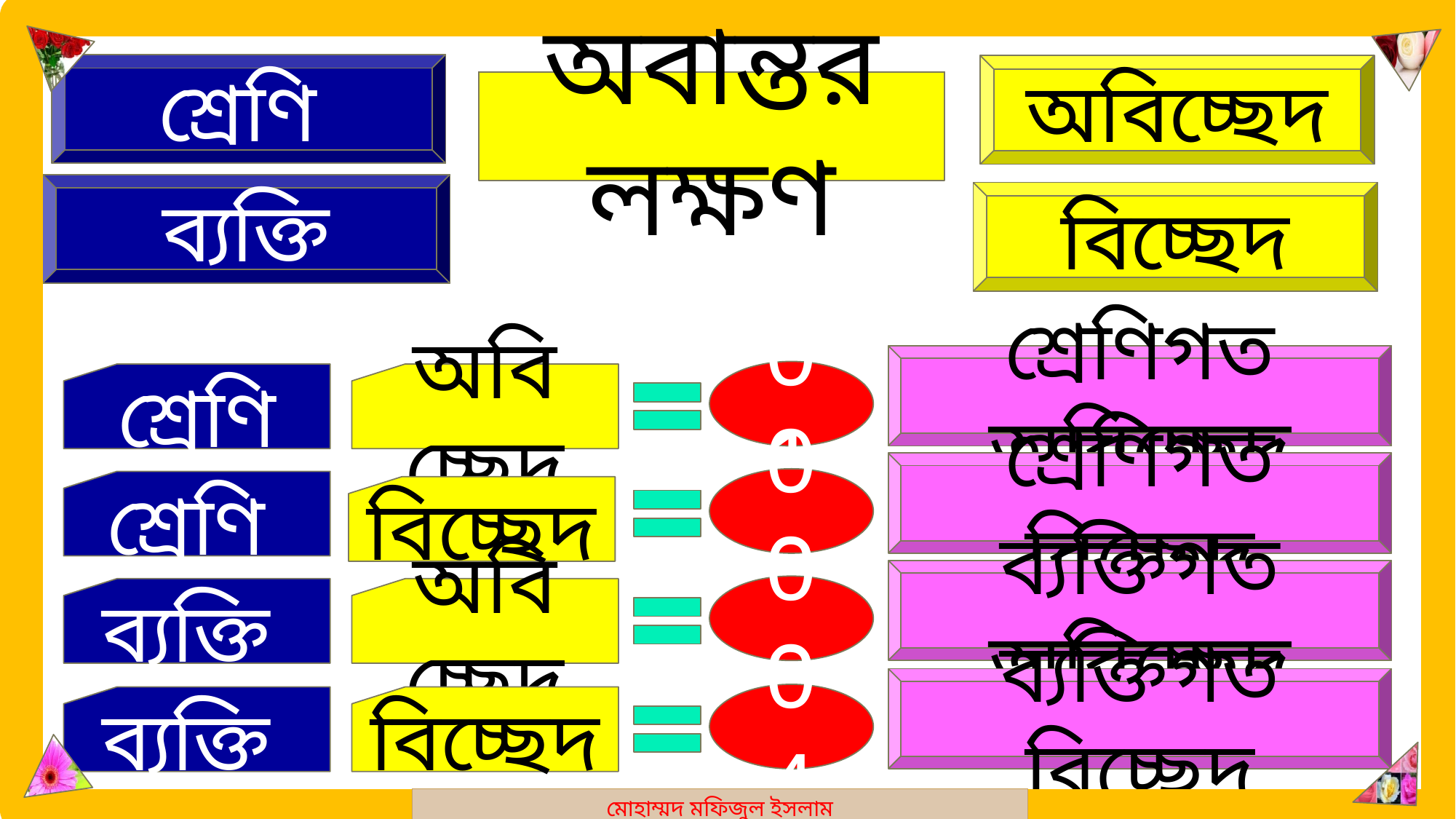

মোহাম্মদ মফিজুল ইসলাম

শ্রেণি
অবিচ্ছেদ
অবান্তর লক্ষণ
ব্যক্তি
বিচ্ছেদ
শ্রেণিগত অবিচ্ছেদ
01
শ্রেণি
অবিচ্ছেদ

শ্রেণিগত বিচ্ছেদ
02
শ্রেণি

বিচ্ছেদ

ব্যক্তিগত অবিচ্ছেদ
03
ব্যক্তি
অবিচ্ছেদ

ব্যক্তিগত বিচ্ছেদ
04
ব্যক্তি
বিচ্ছেদ